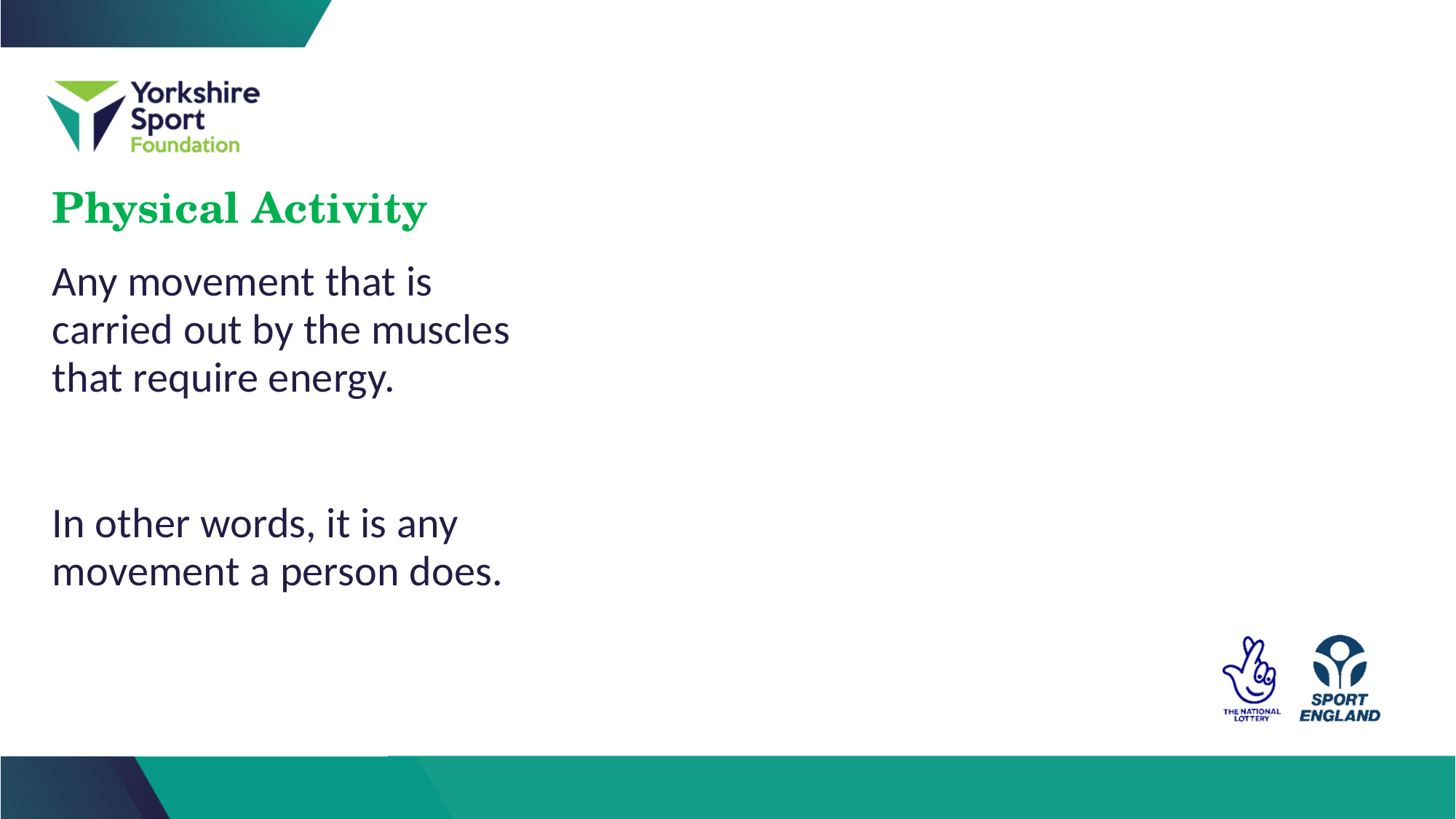

Exercise

Is typically planned, structured, repetitive and intentional movement.

Exercise is also intended to improve or maintain physical fitness.
Physical Activity
Any movement that is carried out by the muscles that require energy.

In other words, it is any movement a person does.

VS